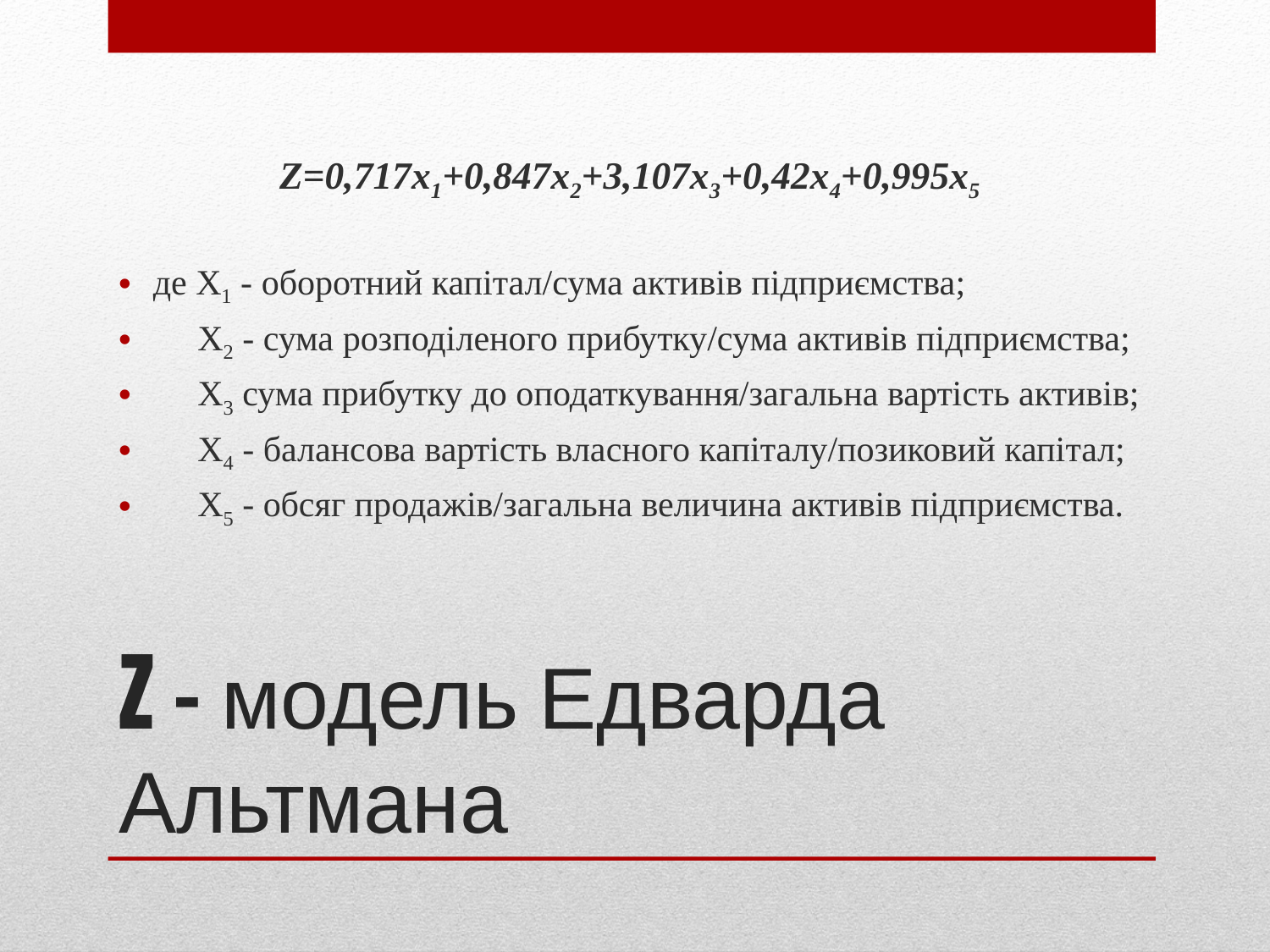

Z=0,717х1+0,847х2+3,107х3+0,42х4+0,995х5

де X1 - оборотний капітал/сума активів підприємства;
     X2 - сума розподіленого прибутку/сума активів підприємства;
     X3 сума прибутку до оподаткування/загальна вартість активів;
     X4 - балансова вартість власного капіталу/позиковий капітал;
     Х5 - обсяг продажів/загальна величина активів підприємства.

# Z - модель Едварда Альтмана